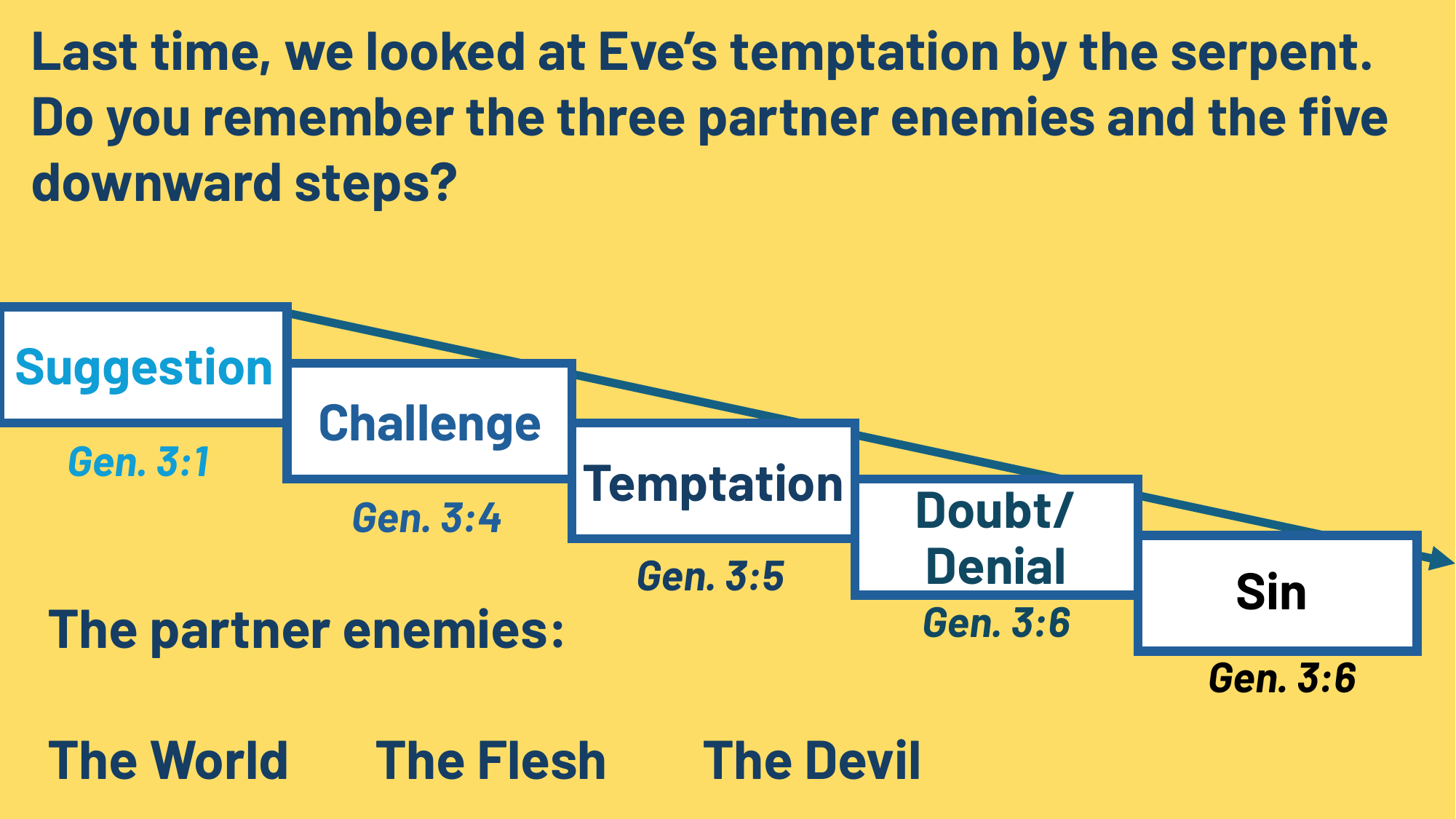

Last time, we looked at Eve’s temptation by the serpent. Do you remember the three partner enemies and the five downward steps?

Suggestion
Challenge
Gen. 3:1
Temptation
Doubt/
Denial
Gen. 3:4
Gen. 3:5
Sin
The partner enemies:

The World	The Flesh	The Devil
Gen. 3:6
Gen. 3:6